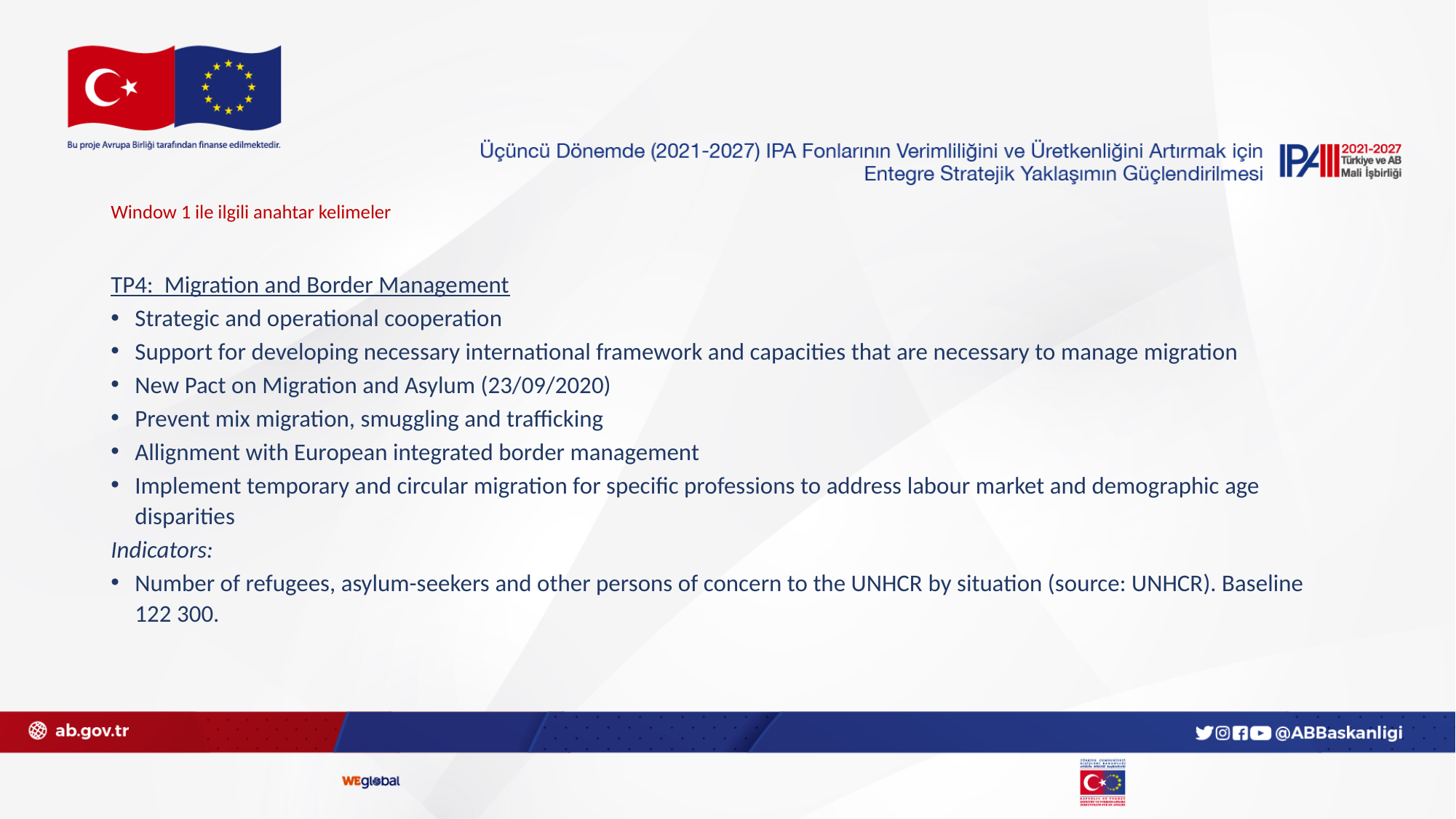

# Window 1 ile ilgili anahtar kelimeler
TP4:  Migration and Border Management
Strategic and operational cooperation
Support for developing necessary international framework and capacities that are necessary to manage migration
New Pact on Migration and Asylum (23/09/2020)
Prevent mix migration, smuggling and trafficking
Allignment with European integrated border management
Implement temporary and circular migration for specific professions to address labour market and demographic age disparities
Indicators:
Number of refugees, asylum-seekers and other persons of concern to the UNHCR by situation (source: UNHCR). Baseline 122 300.